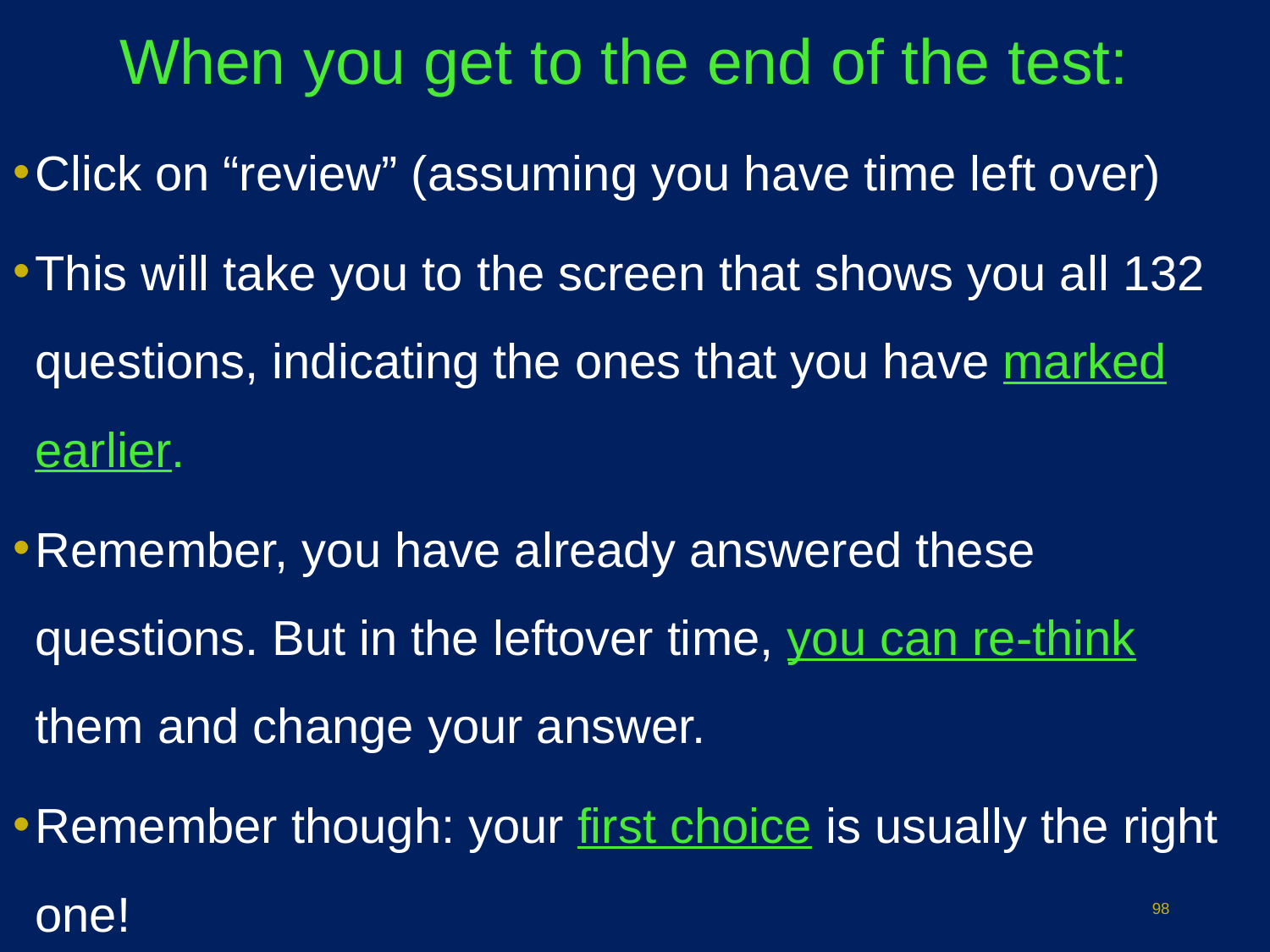

# When you get to the end of the test:
Click on “review” (assuming you have time left over)
This will take you to the screen that shows you all 132 questions, indicating the ones that you have marked earlier.
Remember, you have already answered these questions. But in the leftover time, you can re-think them and change your answer.
Remember though: your first choice is usually the right one!

98